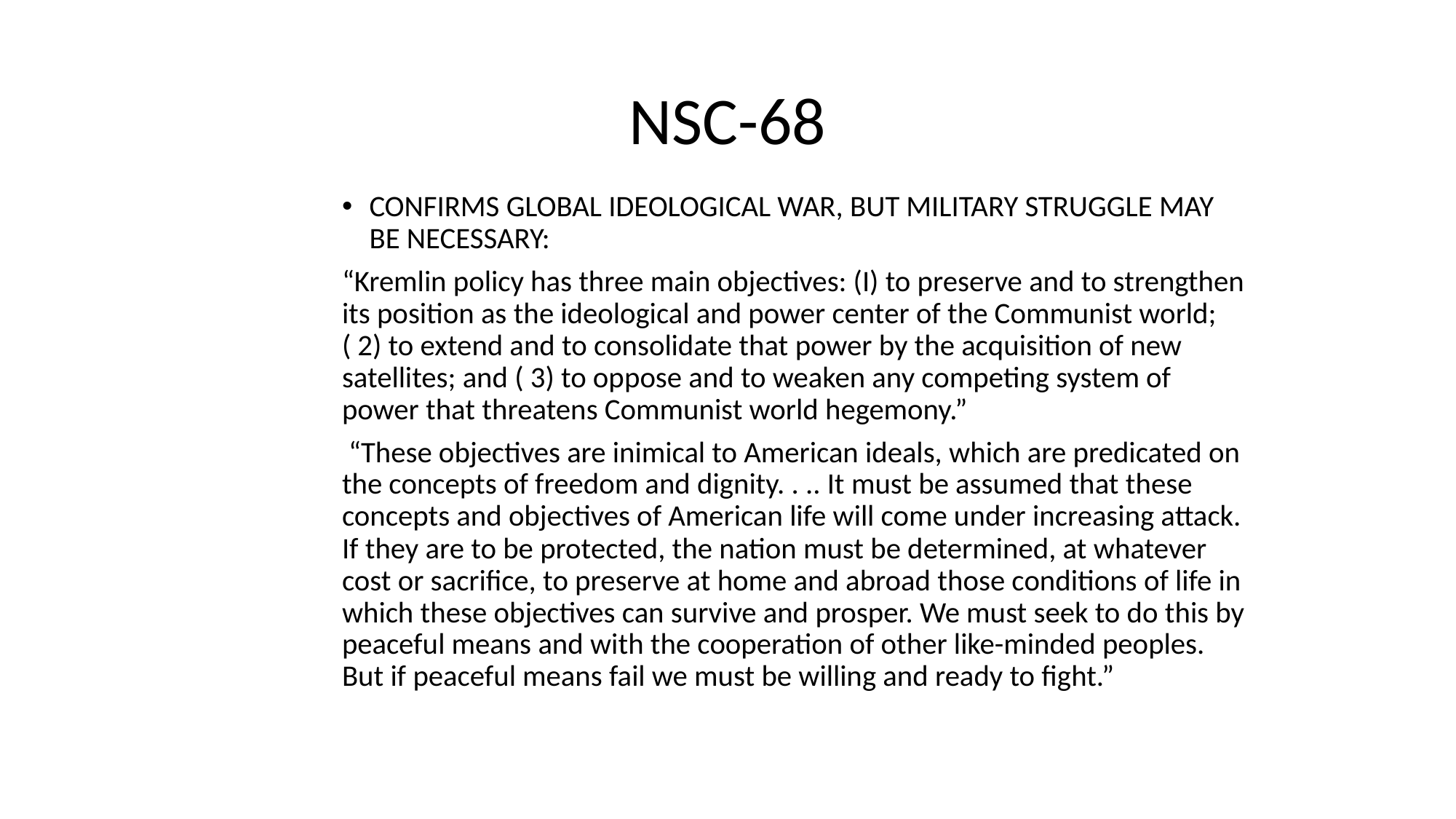

# NSC-68
CONFIRMS GLOBAL IDEOLOGICAL WAR, BUT MILITARY STRUGGLE MAY BE NECESSARY:
“Kremlin policy has three main objectives: (I) to preserve and to strengthen its position as the ideological and power center of the Communist world; ( 2) to extend and to consolidate that power by the acquisition of new satellites; and ( 3) to oppose and to weaken any competing system of power that threatens Communist world hegemony.”
 “These objectives are inimical to American ideals, which are predicated on the concepts of freedom and dignity. . .. It must be assumed that these concepts and objectives of American life will come under increasing attack. If they are to be protected, the nation must be determined, at whatever cost or sacrifice, to preserve at home and abroad those conditions of life in which these objectives can survive and prosper. We must seek to do this by peaceful means and with the cooperation of other like-minded peoples. But if peaceful means fail we must be willing and ready to fight.”